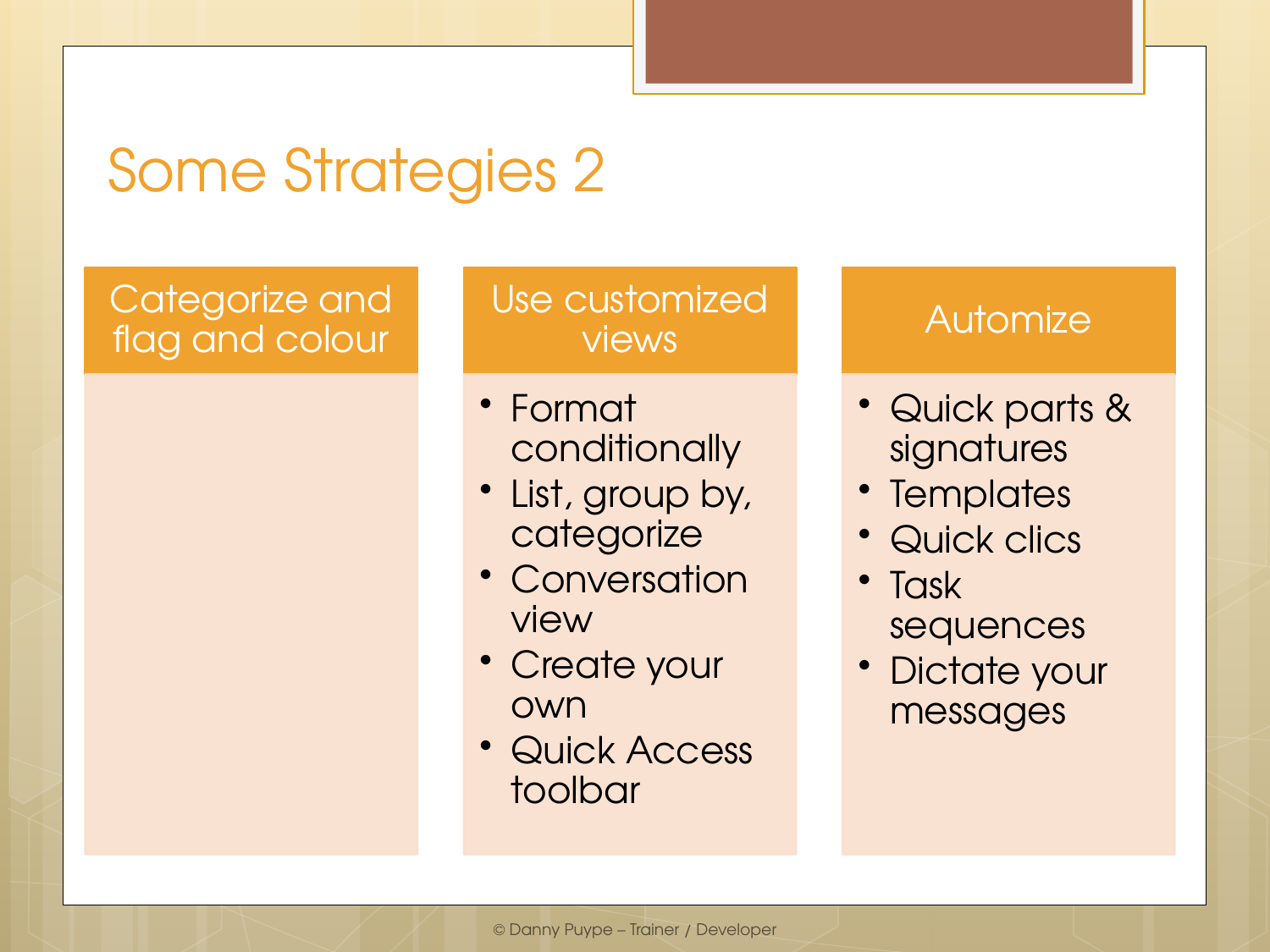

# Some Strategies 2
Categorize and flag and colour
Use customized views
Format conditionally
List, group by, categorize
Conversation view
Create your own
Quick Access toolbar
Automize
Quick parts & signatures
Templates
Quick clics
Task sequences
Dictate your messages